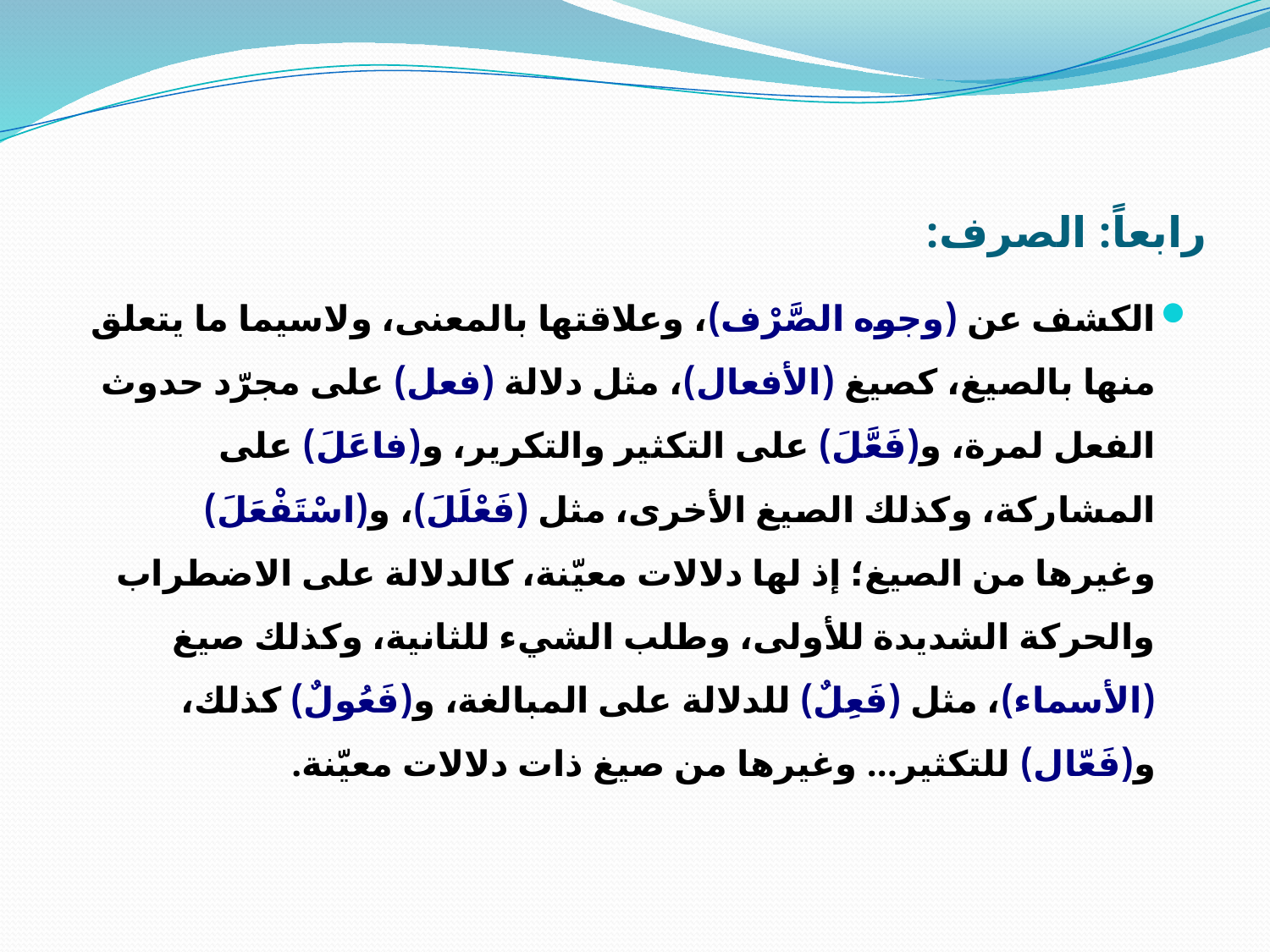

# رابعاً: الصرف:
الكشف عن (وجوه الصَّرْف)، وعلاقتها بالمعنى، ولاسيما ما يتعلق منها بالصيغ، كصيغ (الأفعال)، مثل دلالة (فعل) على مجرّد حدوث الفعل لمرة، و(فَعَّلَ) على التكثير والتكرير، و(فاعَلَ) على المشاركة، وكذلك الصيغ الأخرى، مثل (فَعْلَلَ)، و(اسْتَفْعَلَ) وغيرها من الصيغ؛ إذ لها دلالات معيّنة، كالدلالة على الاضطراب والحركة الشديدة للأولى، وطلب الشيء للثانية، وكذلك صيغ (الأسماء)، مثل (فَعِلٌ) للدلالة على المبالغة، و(فَعُولٌ) كذلك، و(فَعّال) للتكثير... وغيرها من صيغ ذات دلالات معيّنة.